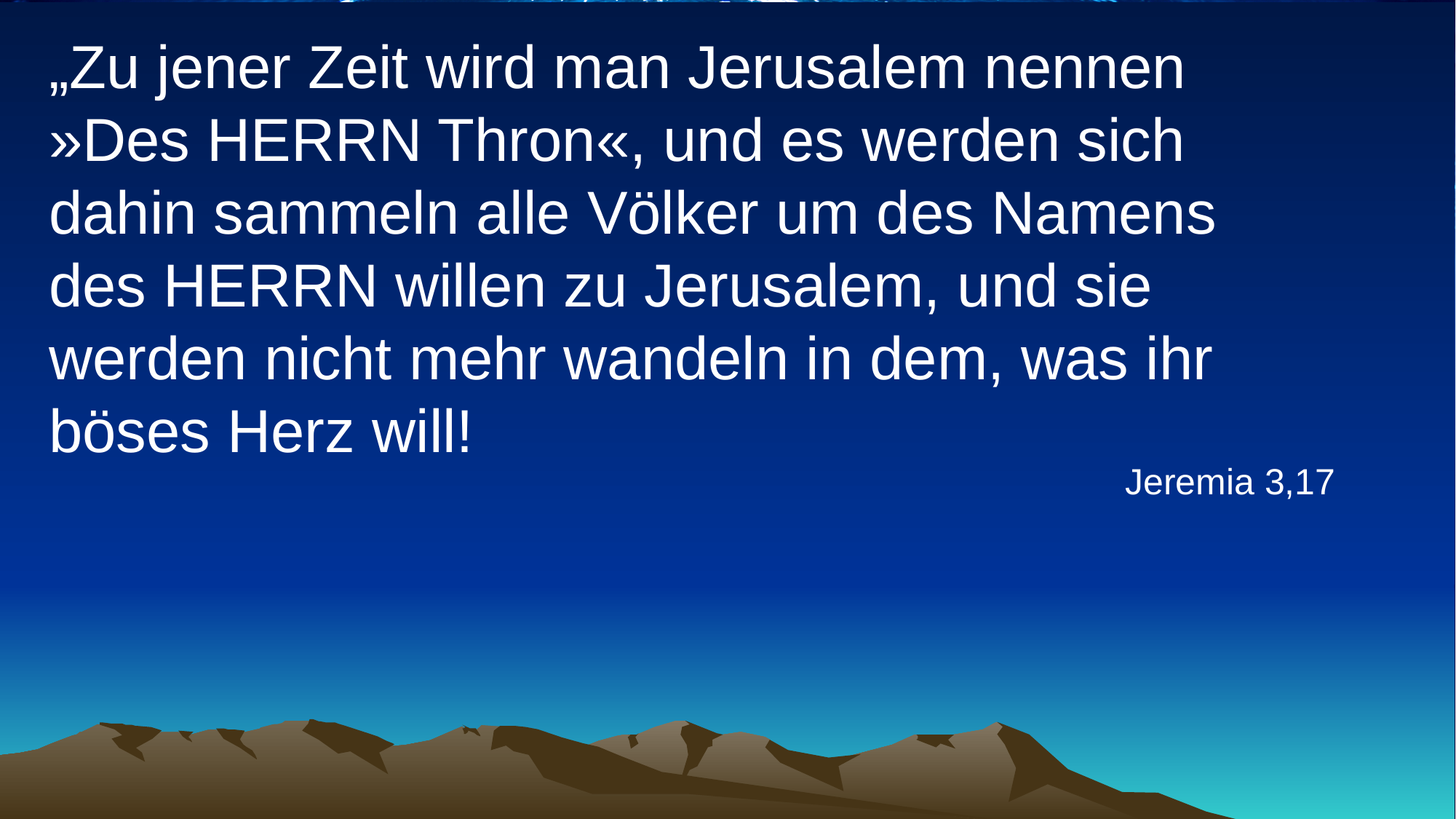

# „Zu jener Zeit wird man Jerusalem nennen »Des HERRN Thron«, und es werden sich dahin sammeln alle Völker um des Namens des HERRN willen zu Jerusalem, und sie werden nicht mehr wandeln in dem, was ihr böses Herz will!
Jeremia 3,17